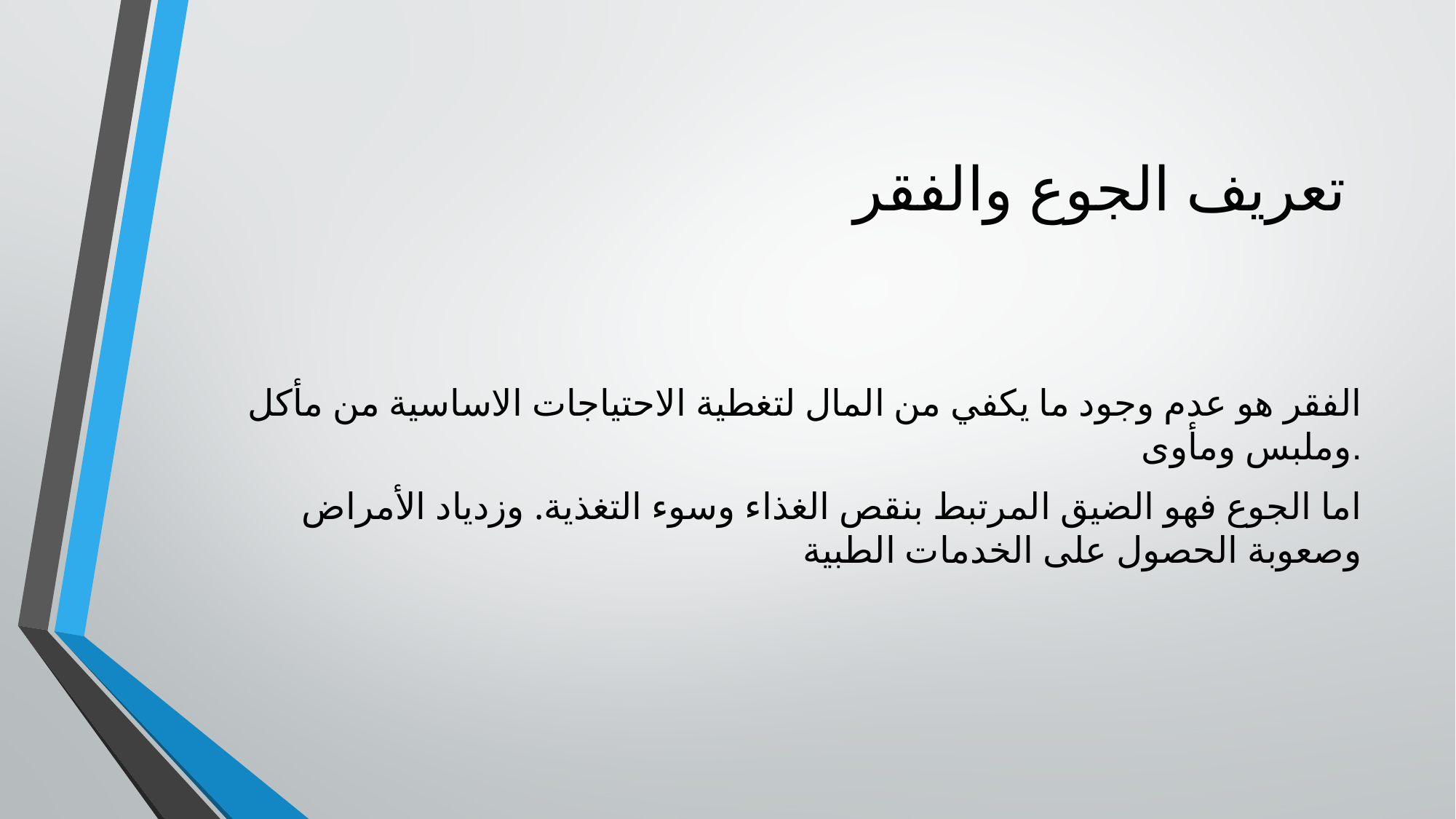

# تعريف الجوع والفقر
الفقر هو عدم وجود ما يكفي من المال لتغطية الاحتياجات الاساسية من مأكل وملبس ومأوى.
اما الجوع فهو الضيق المرتبط بنقص الغذاء وسوء التغذية. وزدياد الأمراض وصعوبة الحصول على الخدمات الطبية